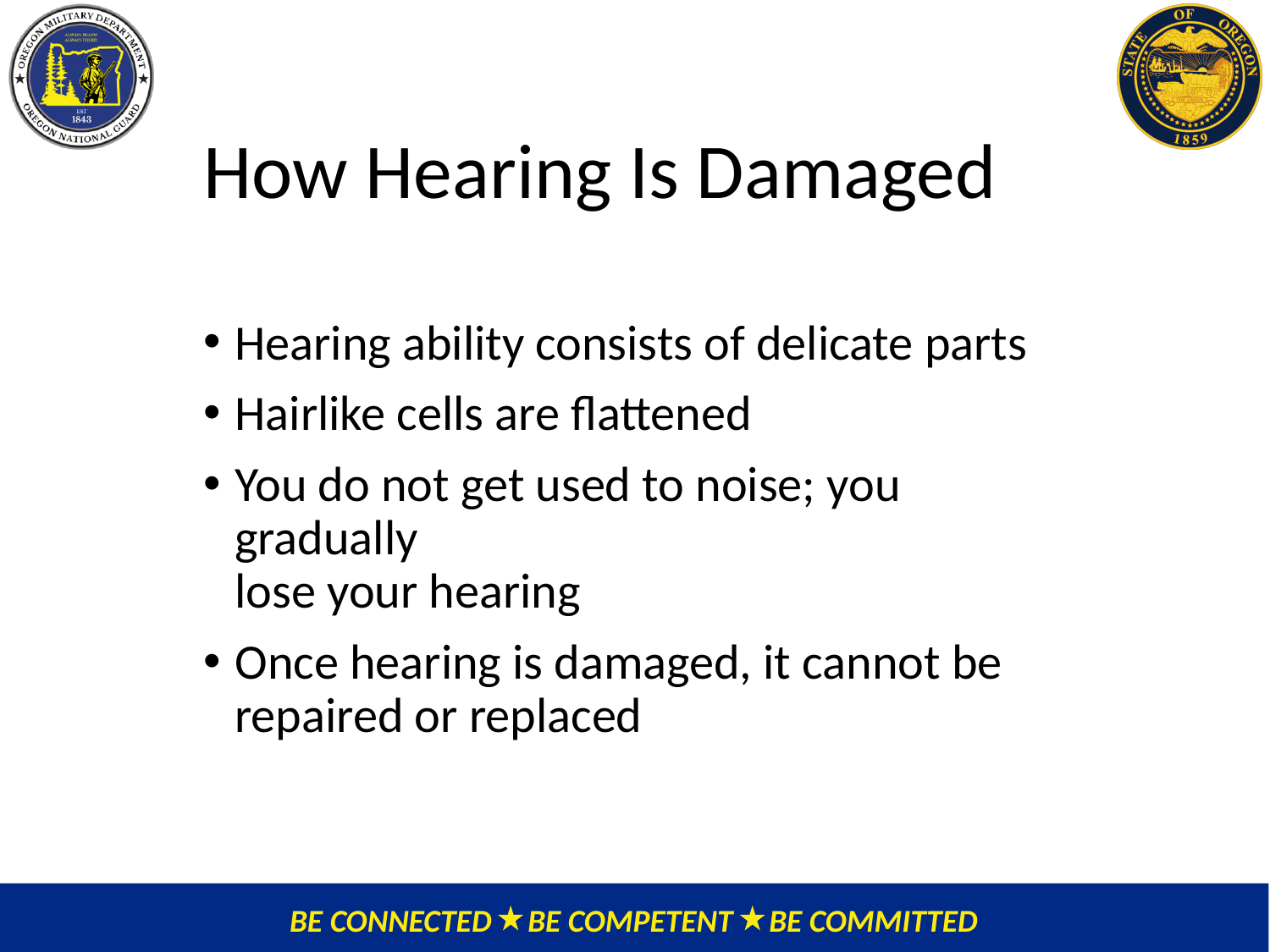

# How Hearing Is Damaged
Hearing ability consists of delicate parts
Hairlike cells are flattened
You do not get used to noise; you gradually
lose your hearing
Once hearing is damaged, it cannot be repaired or replaced